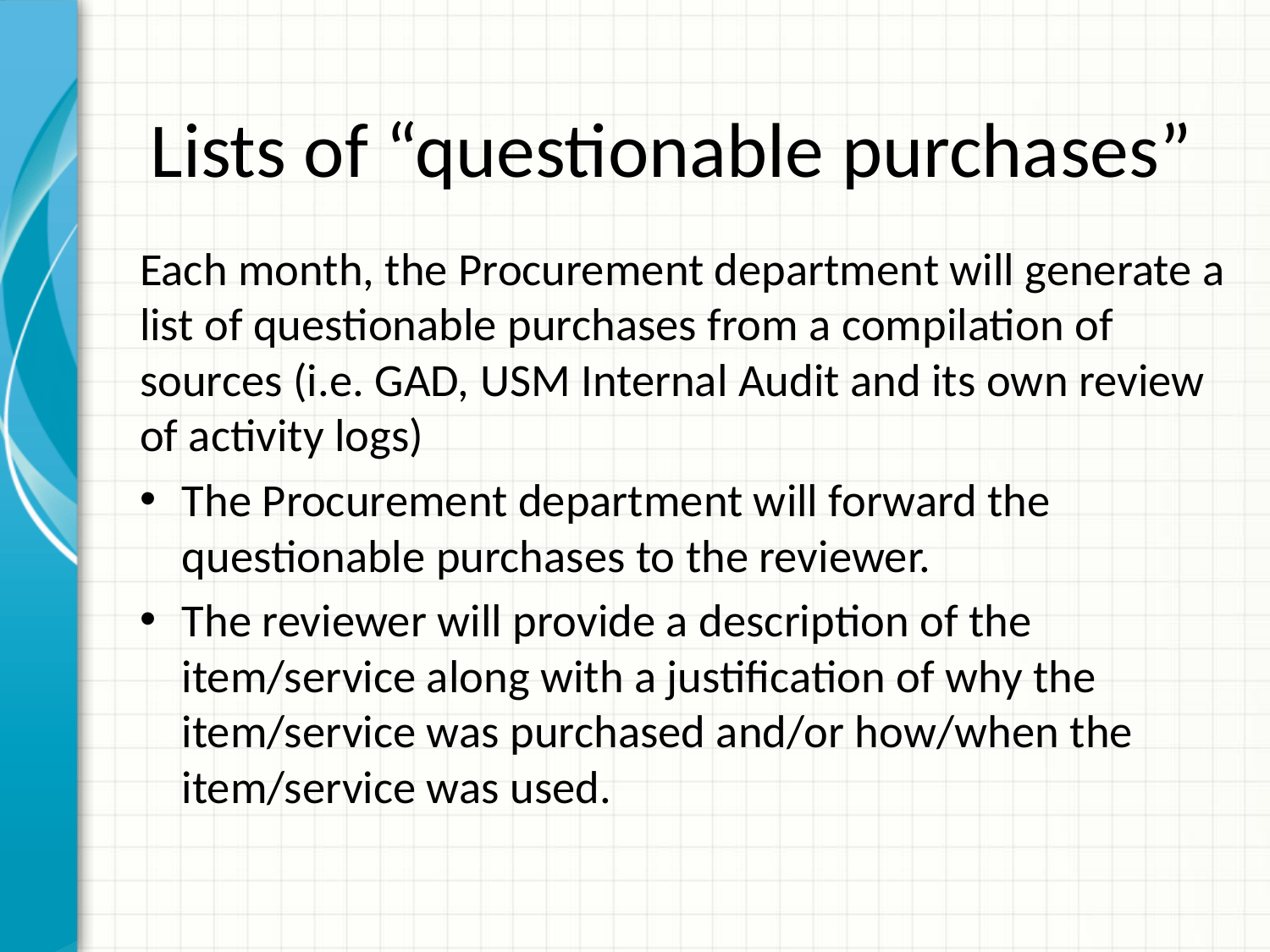

# Lists of “questionable purchases”
Each month, the Procurement department will generate a list of questionable purchases from a compilation of sources (i.e. GAD, USM Internal Audit and its own review of activity logs)
The Procurement department will forward the questionable purchases to the reviewer.
The reviewer will provide a description of the item/service along with a justification of why the item/service was purchased and/or how/when the item/service was used.